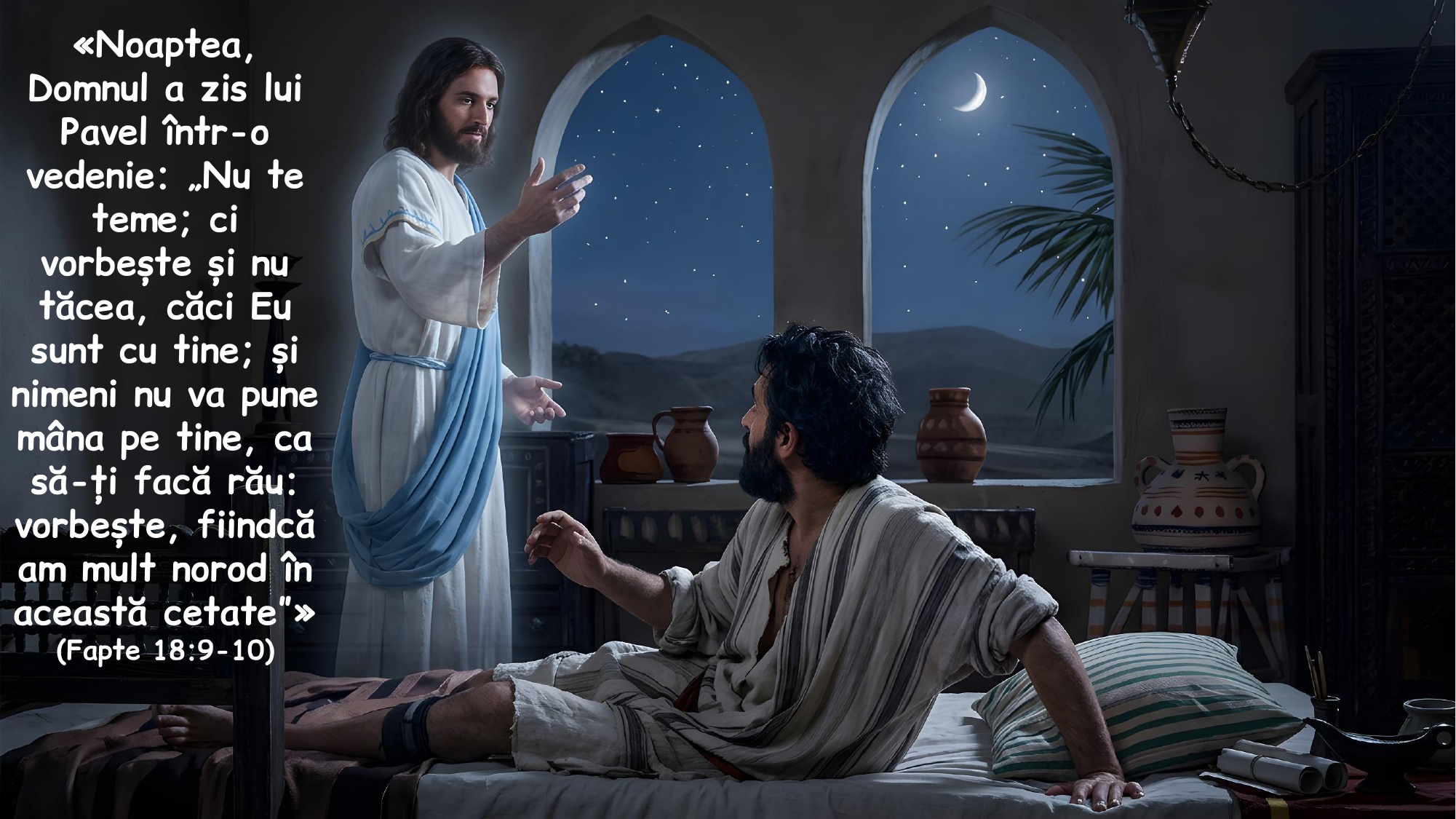

«Noaptea, Domnul a zis lui Pavel într-o vedenie: „Nu te teme; ci vorbește și nu tăcea, căci Eu sunt cu tine; și nimeni nu va pune mâna pe tine, ca să-ți facă rău: vorbește, fiindcă am mult norod în această cetate”»
(Fapte 18:9-10)